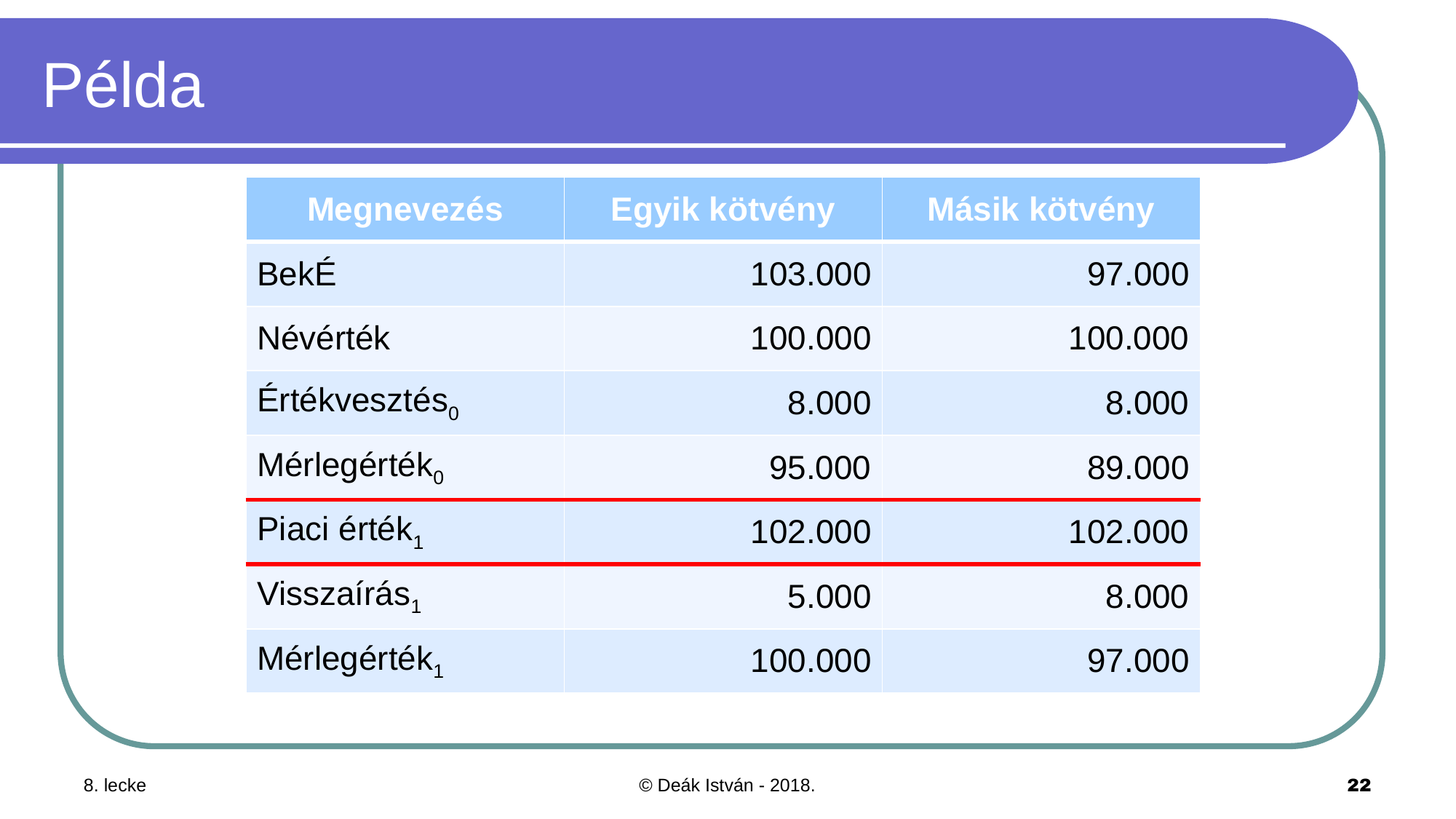

# Példa
| Megnevezés | Egyik kötvény | Másik kötvény |
| --- | --- | --- |
| BekÉ | 103.000 | 97.000 |
| Névérték | 100.000 | 100.000 |
| Értékvesztés0 | 8.000 | 8.000 |
| Mérlegérték0 | 95.000 | 89.000 |
| Piaci érték1 | 102.000 | 102.000 |
| Visszaírás1 | 5.000 | 8.000 |
| Mérlegérték1 | 100.000 | 97.000 |
8. lecke
© Deák István - 2018.
22